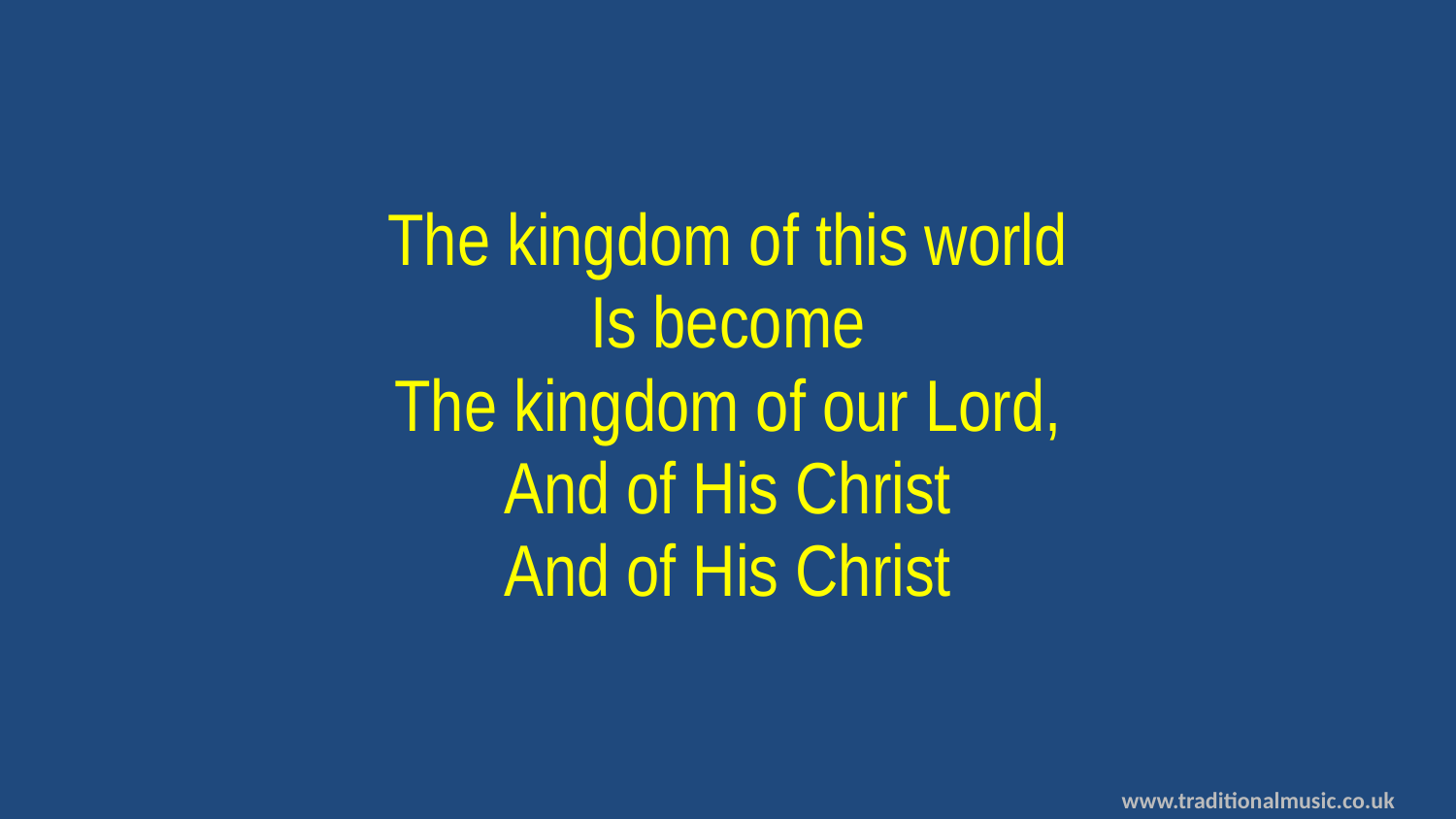

The kingdom of this world
Is become
The kingdom of our Lord,
And of His Christ
And of His Christ